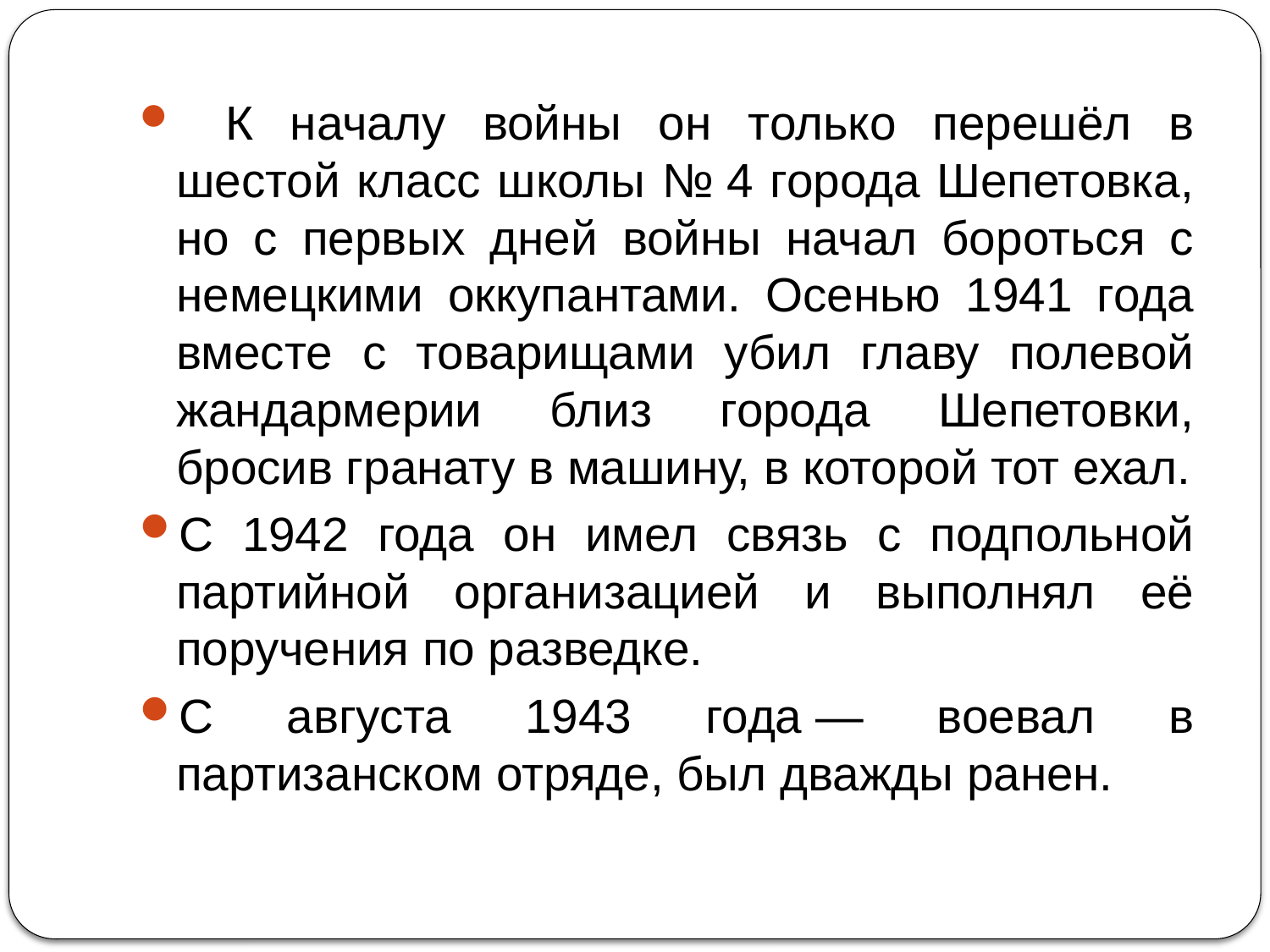

К началу войны он только перешёл в шестой класс школы № 4 города Шепетовка, но с первых дней войны начал бороться с немецкими оккупантами. Осенью 1941 года вместе с товарищами убил главу полевой жандармерии близ города Шепетовки, бросив гранату в машину, в которой тот ехал.
С 1942 года он имел связь с подпольной партийной организацией и выполнял её поручения по разведке.
С августа 1943 года — воевал в партизанском отряде, был дважды ранен.